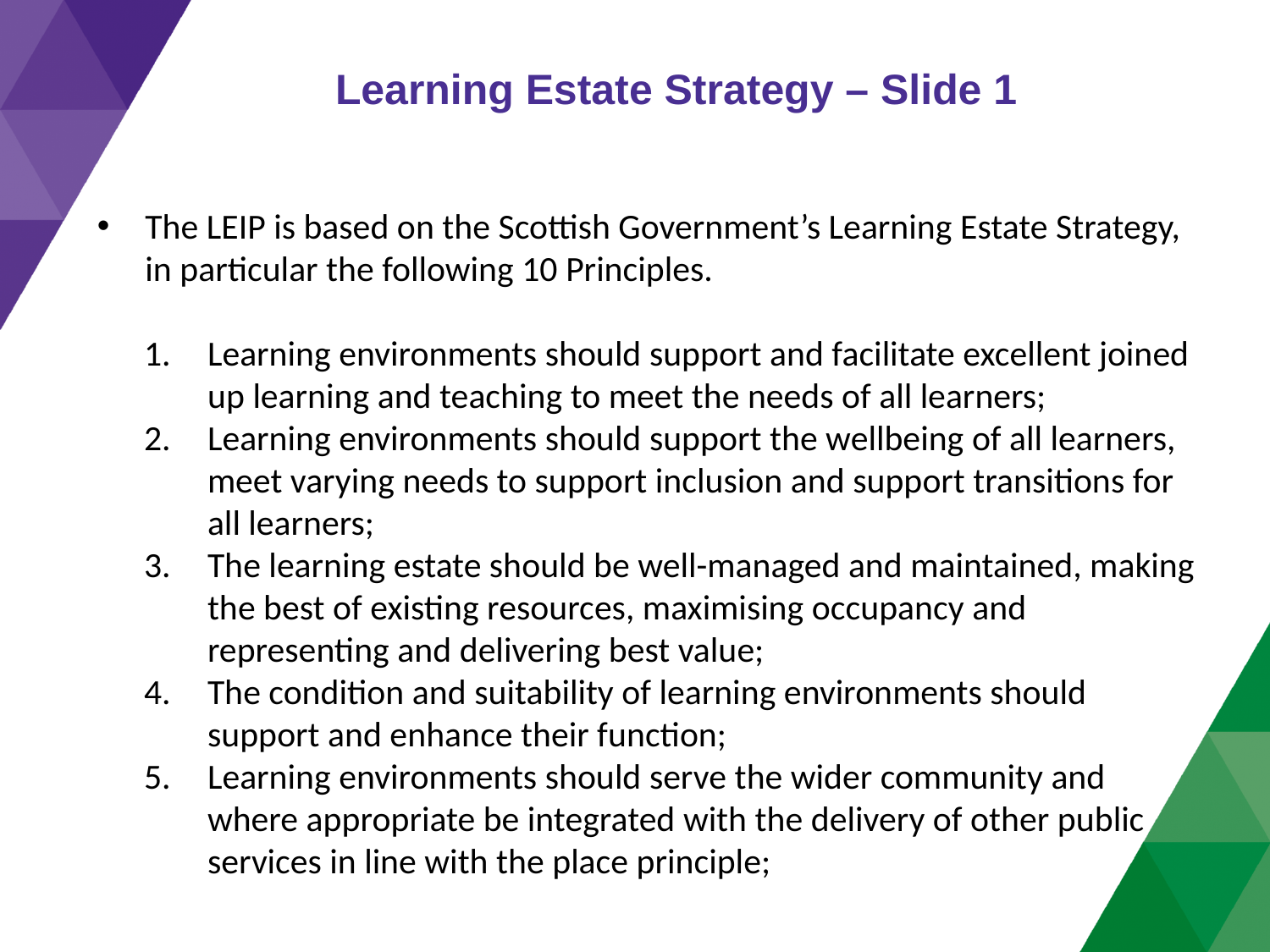

Learning Estate Strategy – Slide 1

The LEIP is based on the Scottish Government’s Learning Estate Strategy, in particular the following 10 Principles.

Learning environments should support and facilitate excellent joined up learning and teaching to meet the needs of all learners;
Learning environments should support the wellbeing of all learners, meet varying needs to support inclusion and support transitions for all learners;
The learning estate should be well-managed and maintained, making the best of existing resources, maximising occupancy and representing and delivering best value;
The condition and suitability of learning environments should support and enhance their function;
Learning environments should serve the wider community and where appropriate be integrated with the delivery of other public services in line with the place principle;